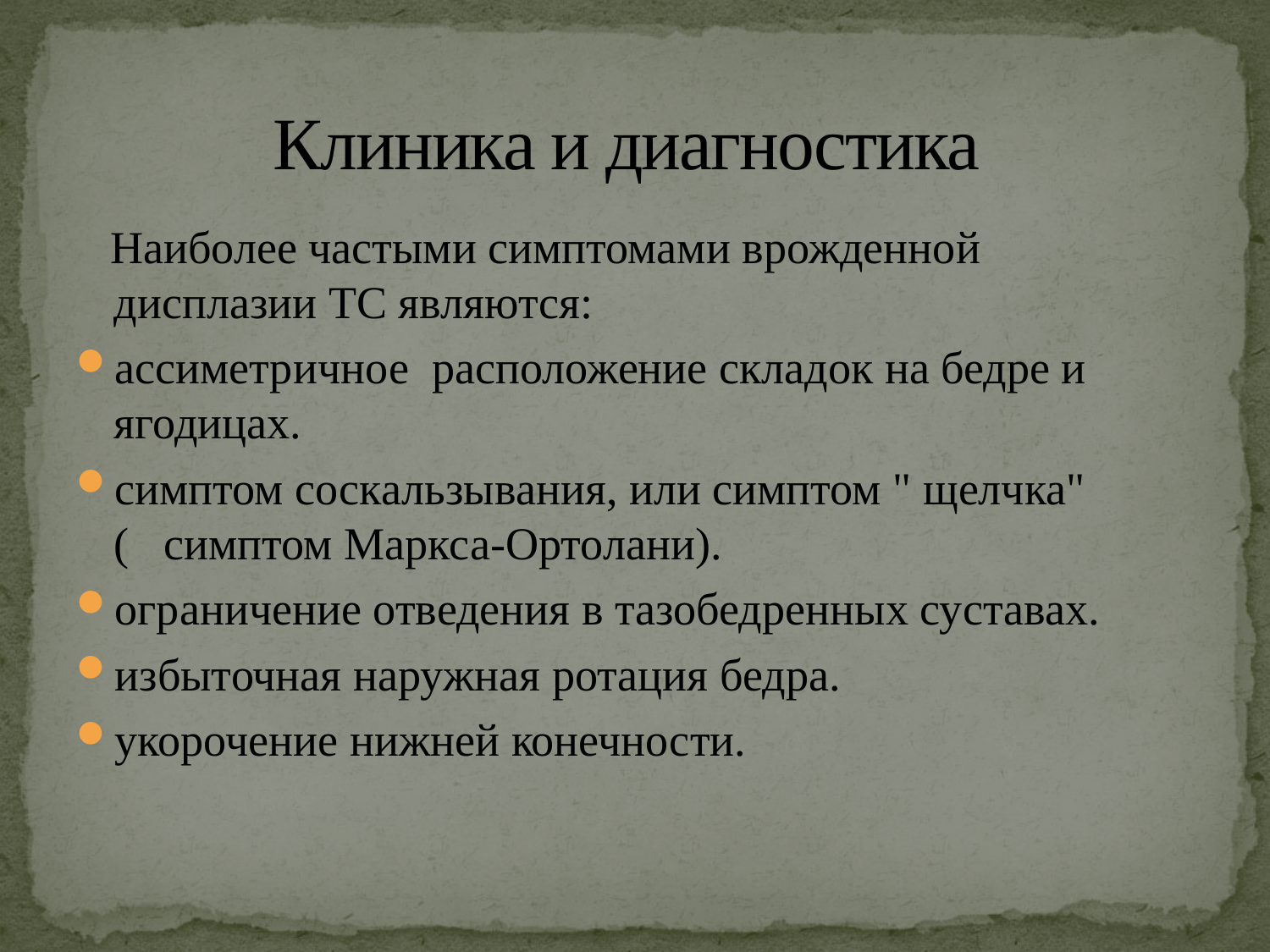

# Клиника и диагностика
   Наиболее частыми симптомами врожденной дисплазии ТС являются:
ассиметричное  расположение складок на бедре и ягодицах.
симптом соскальзывания, или симптом " щелчка" (   симптом Маркса-Ортолани).
ограничение отведения в тазобедренных суставах.
избыточная наружная ротация бедра.
укорочение нижней конечности.